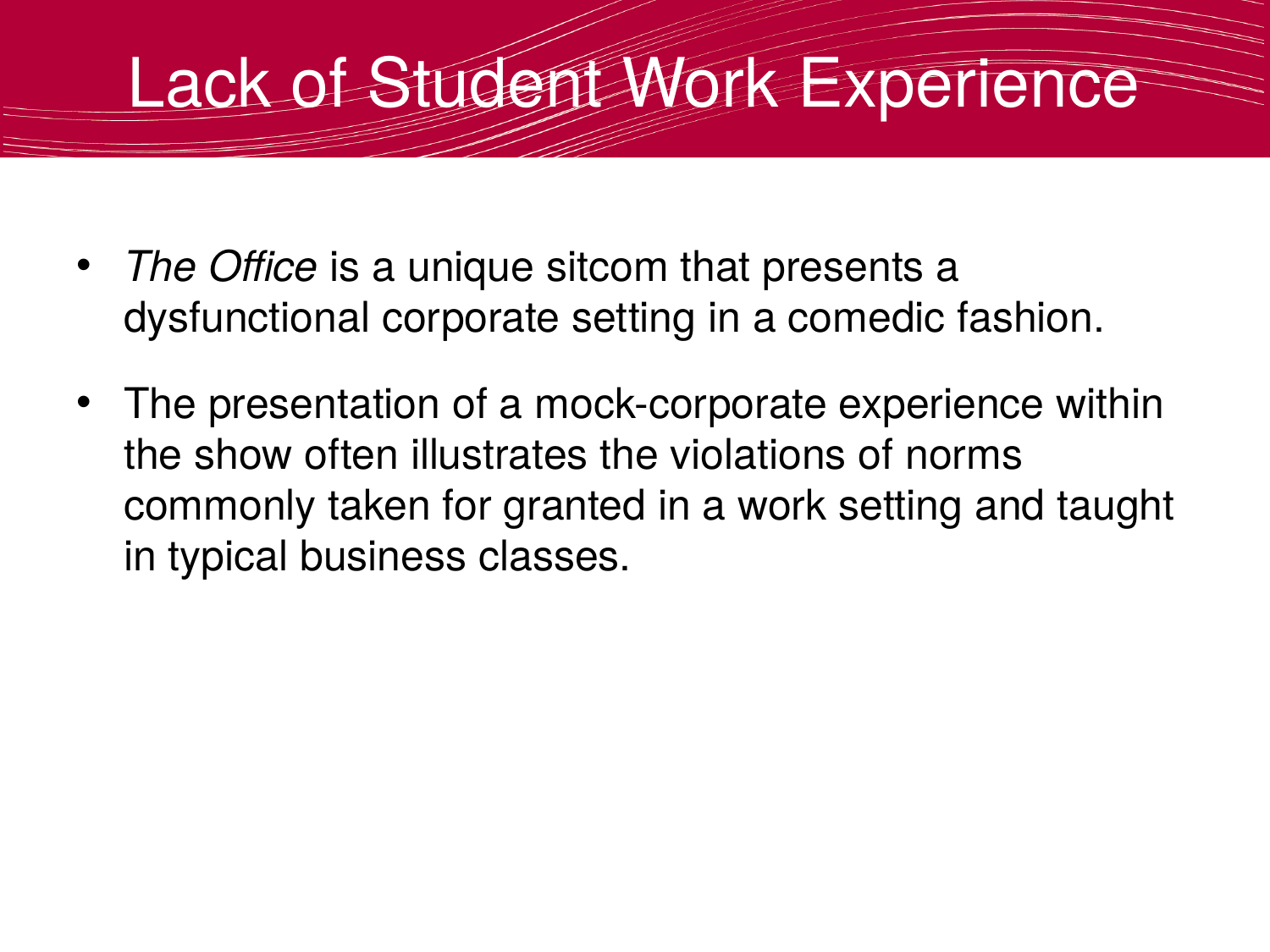

# Lack of Student Work Experience
The Office is a unique sitcom that presents a dysfunctional corporate setting in a comedic fashion.
The presentation of a mock-corporate experience within the show often illustrates the violations of norms commonly taken for granted in a work setting and taught in typical business classes.